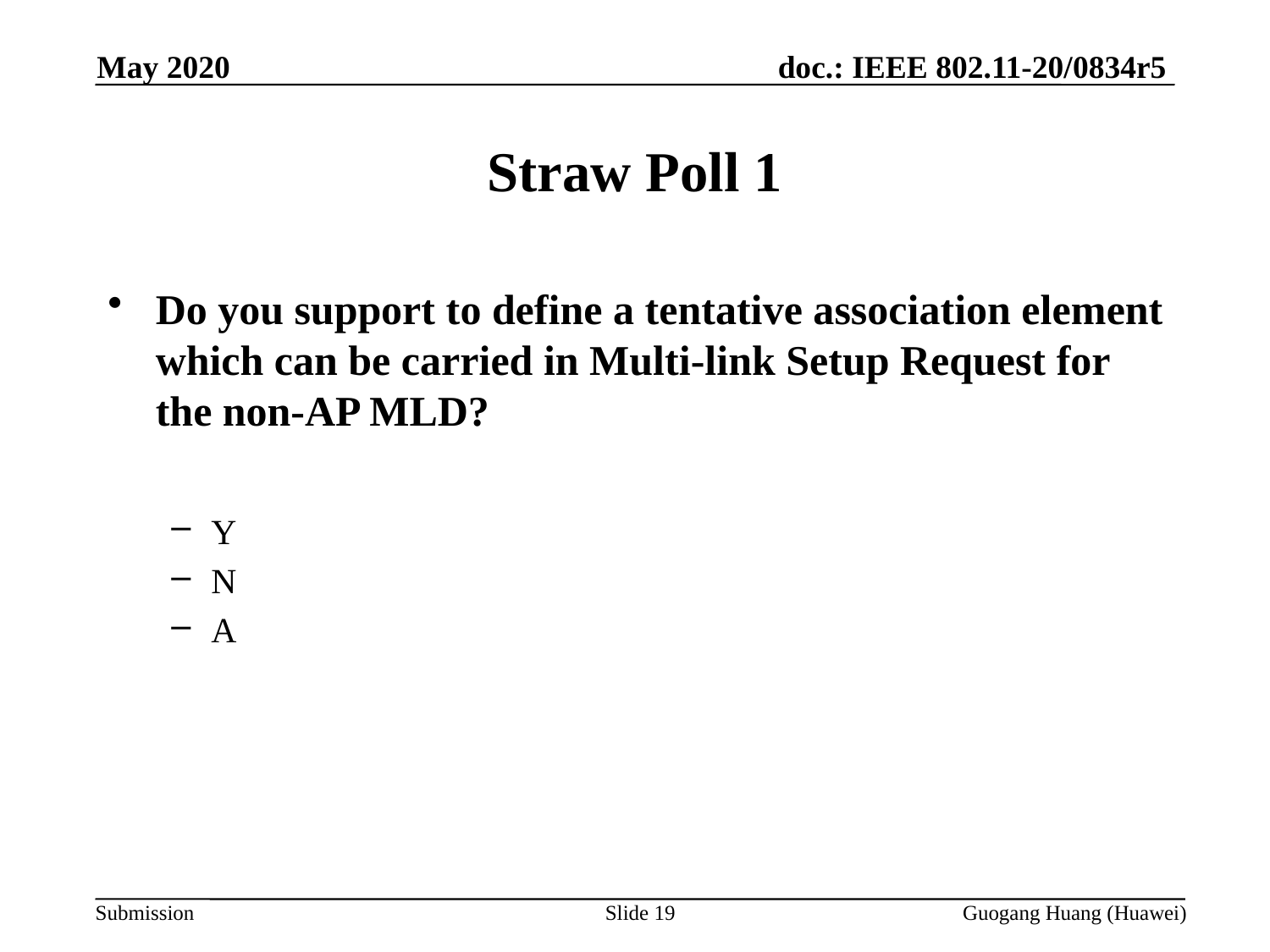

May 2020
Straw Poll 1
Do you support to define a tentative association element which can be carried in Multi-link Setup Request for the non-AP MLD?

Y
N
A
Slide 19
Guogang Huang (Huawei)